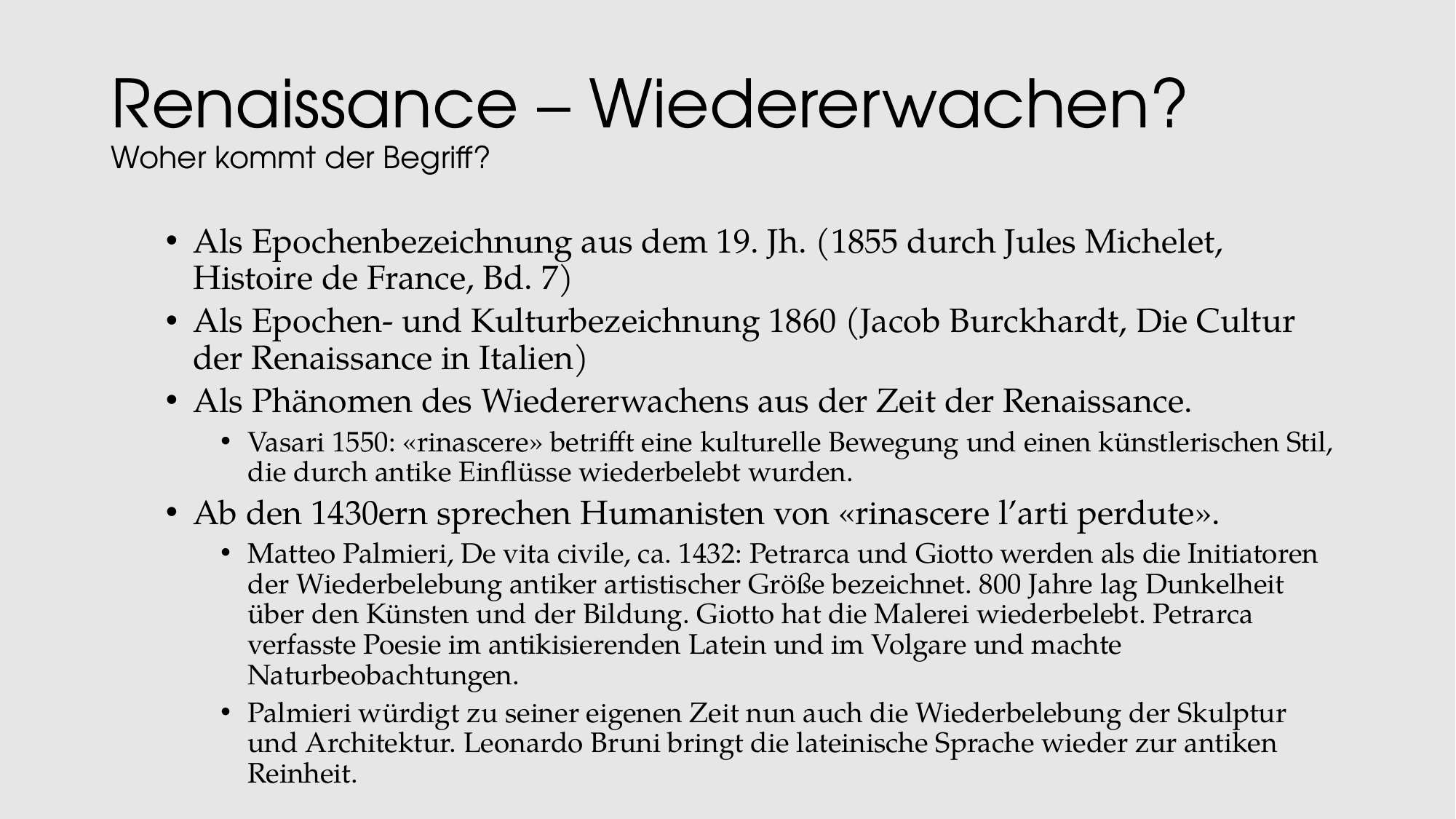

# Renaissance – Wiedererwachen? Woher kommt der Begriff?
Als Epochenbezeichnung aus dem 19. Jh. (1855 durch Jules Michelet, Histoire de France, Bd. 7)
Als Epochen- und Kulturbezeichnung 1860 (Jacob Burckhardt, Die Cultur der Renaissance in Italien)
Als Phänomen des Wiedererwachens aus der Zeit der Renaissance.
Vasari 1550: «rinascere» betrifft eine kulturelle Bewegung und einen künstlerischen Stil, die durch antike Einflüsse wiederbelebt wurden.
Ab den 1430ern sprechen Humanisten von «rinascere l’arti perdute».
Matteo Palmieri, De vita civile, ca. 1432: Petrarca und Giotto werden als die Initiatoren der Wiederbelebung antiker artistischer Größe bezeichnet. 800 Jahre lag Dunkelheit über den Künsten und der Bildung. Giotto hat die Malerei wiederbelebt. Petrarca verfasste Poesie im antikisierenden Latein und im Volgare und machte Naturbeobachtungen.
Palmieri würdigt zu seiner eigenen Zeit nun auch die Wiederbelebung der Skulptur und Architektur. Leonardo Bruni bringt die lateinische Sprache wieder zur antiken Reinheit.